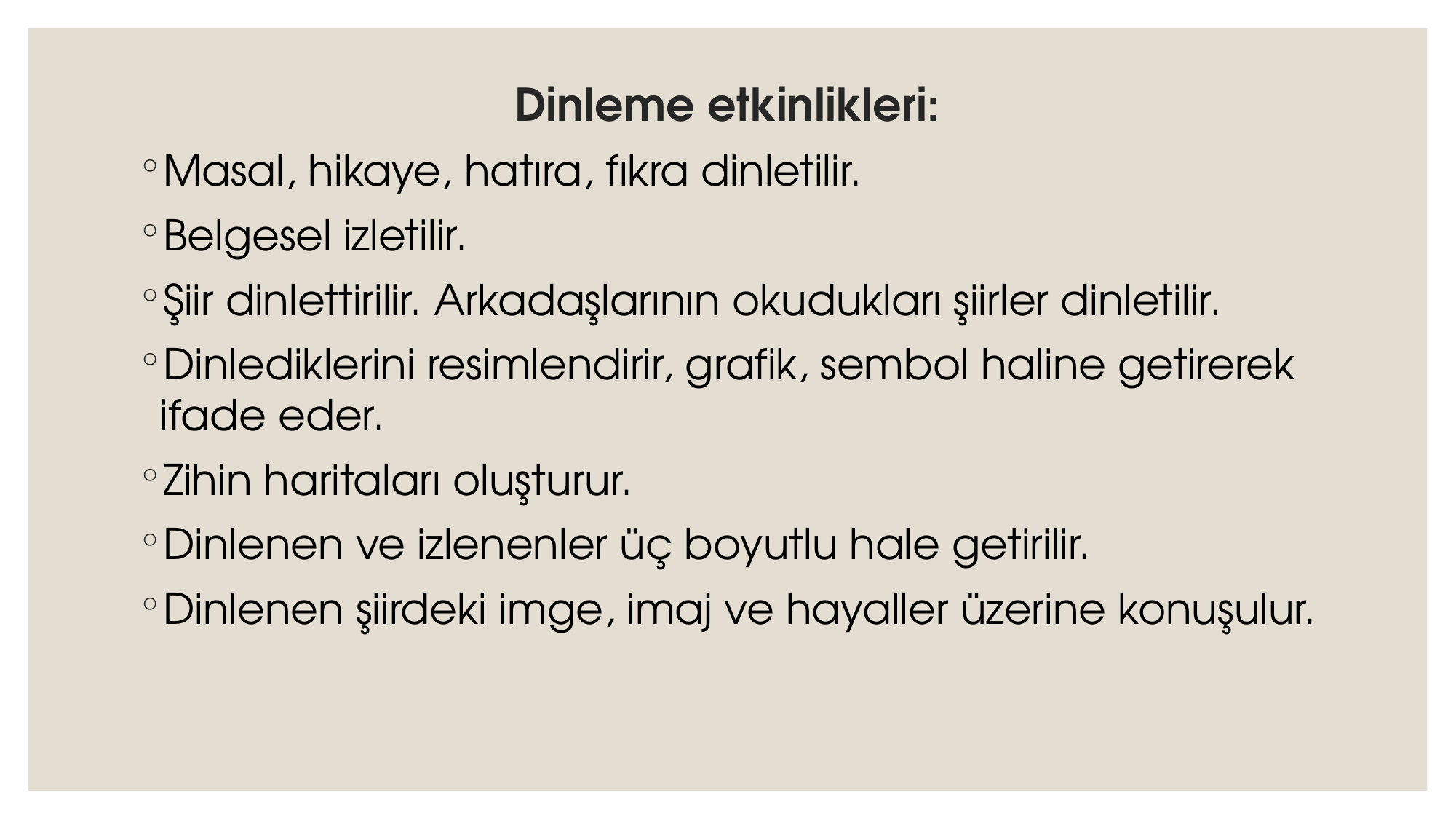

# Dinleme etkinlikleri:
Masal, hikaye, hatıra, fıkra dinletilir.
Belgesel izletilir.
Şiir dinlettirilir. Arkadaşlarının okudukları şiirler dinletilir.
Dinlediklerini resimlendirir, grafik, sembol haline getirerek ifade eder.
Zihin haritaları oluşturur.
Dinlenen ve izlenenler üç boyutlu hale getirilir.
Dinlenen şiirdeki imge, imaj ve hayaller üzerine konuşulur.